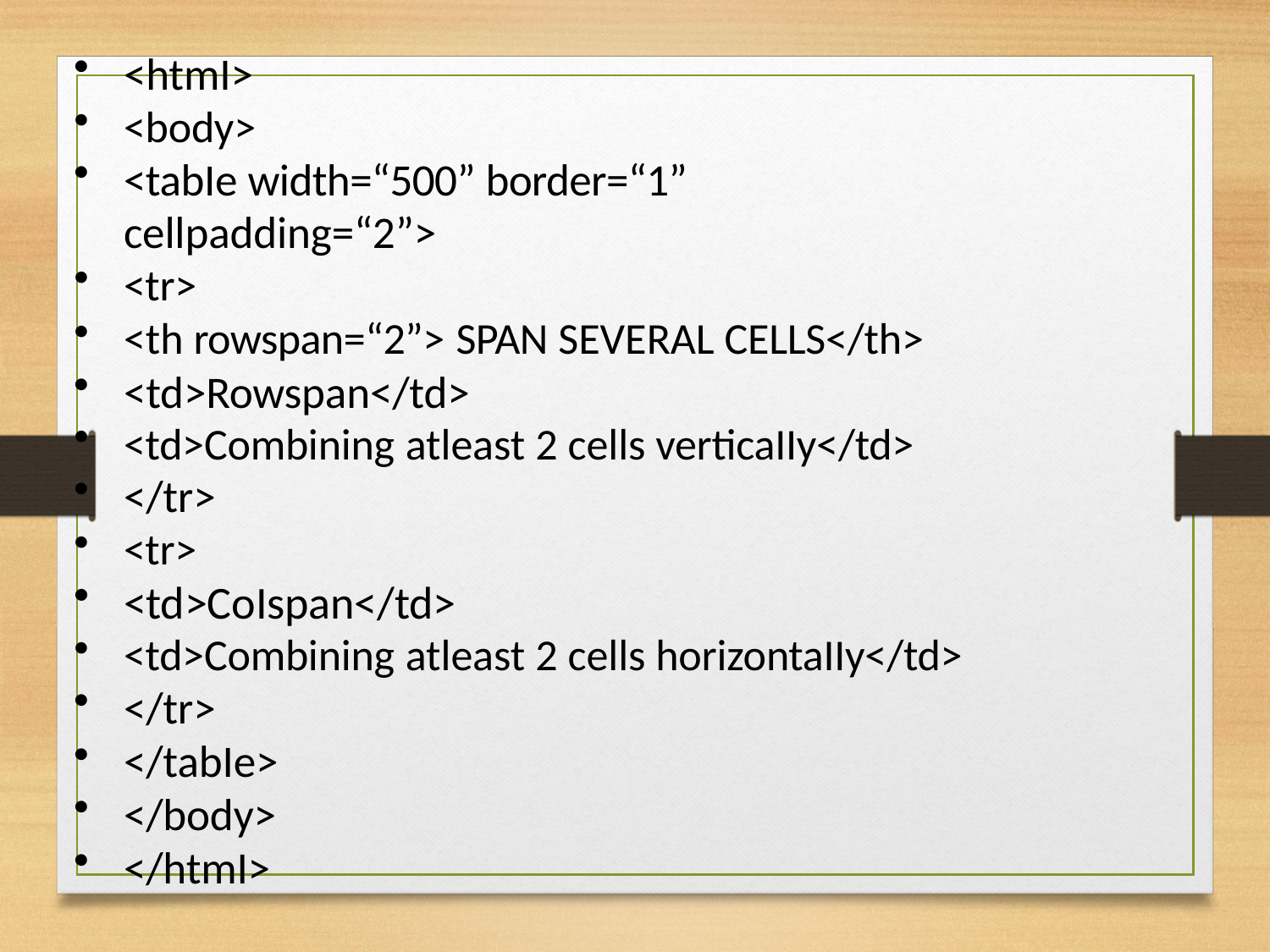

<htmI>
<body>
<tabIe width=“500” border=“1” cellpadding=“2”>
<tr>
<th rowspan=“2”> SPAN SEVERAL CELLS</th>
<td>Rowspan</td>
<td>Combining atleast 2 cells verticaIIy</td>
</tr>
<tr>
<td>CoIspan</td>
<td>Combining atleast 2 cells horizontaIIy</td>
</tr>
</tabIe>
</body>
</htmI>